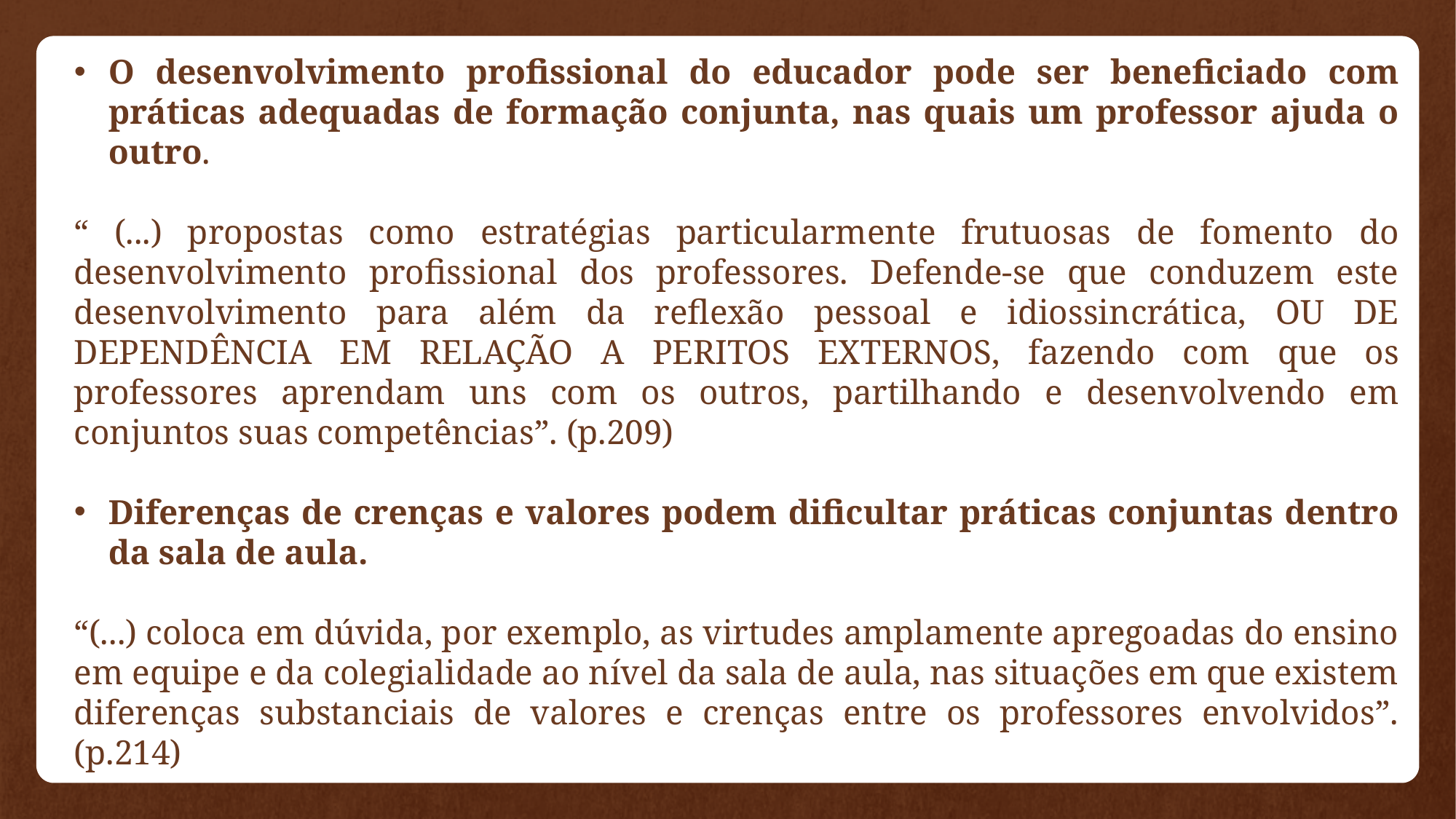

O desenvolvimento profissional do educador pode ser beneficiado com práticas adequadas de formação conjunta, nas quais um professor ajuda o outro.

“ (...) propostas como estratégias particularmente frutuosas de fomento do desenvolvimento profissional dos professores. Defende-se que conduzem este desenvolvimento para além da reflexão pessoal e idiossincrática, OU DE DEPENDÊNCIA EM RELAÇÃO A PERITOS EXTERNOS, fazendo com que os professores aprendam uns com os outros, partilhando e desenvolvendo em conjuntos suas competências”. (p.209)

Diferenças de crenças e valores podem dificultar práticas conjuntas dentro da sala de aula.

“(...) coloca em dúvida, por exemplo, as virtudes amplamente apregoadas do ensino em equipe e da colegialidade ao nível da sala de aula, nas situações em que existem diferenças substanciais de valores e crenças entre os professores envolvidos”. (p.214)